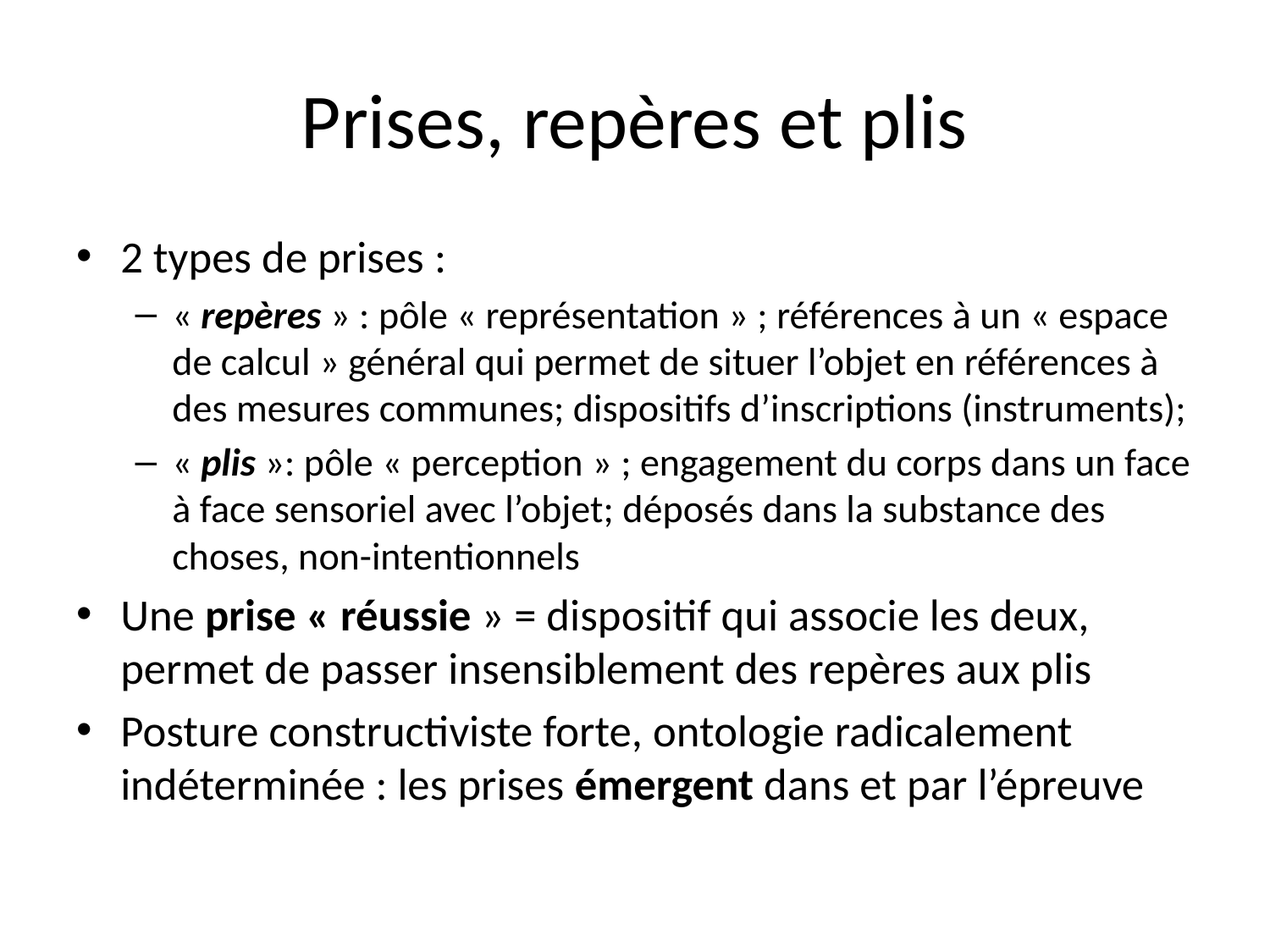

# Prises, repères et plis
2 types de prises :
« repères » : pôle « représentation » ; références à un « espace de calcul » général qui permet de situer l’objet en références à des mesures communes; dispositifs d’inscriptions (instruments);
« plis »: pôle « perception » ; engagement du corps dans un face à face sensoriel avec l’objet; déposés dans la substance des choses, non-intentionnels
Une prise « réussie » = dispositif qui associe les deux, permet de passer insensiblement des repères aux plis
Posture constructiviste forte, ontologie radicalement indéterminée : les prises émergent dans et par l’épreuve